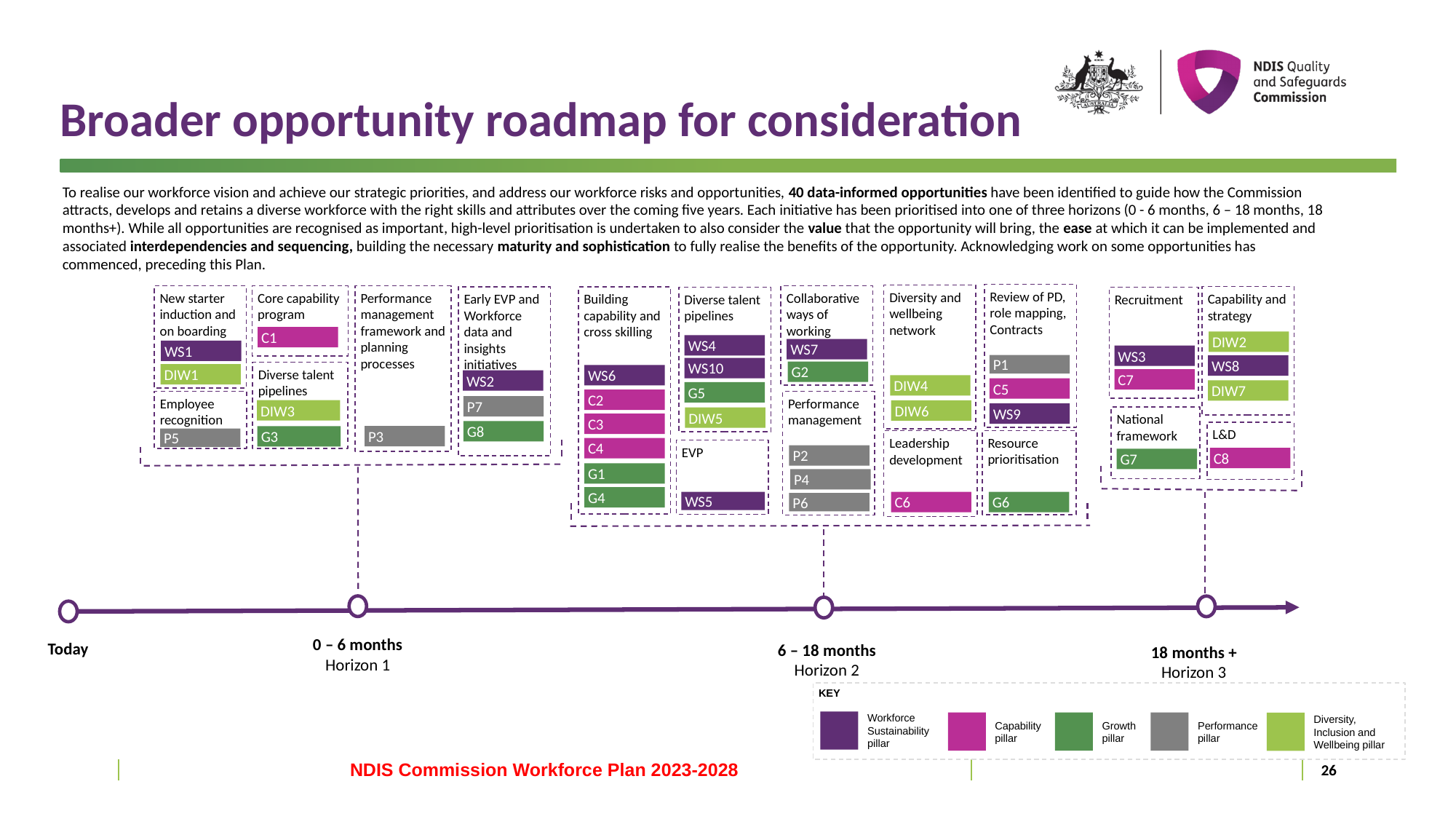

Broader opportunity roadmap for consideration
To realise our workforce vision and achieve our strategic priorities, and address our workforce risks and opportunities, 40 data-informed opportunities have been identified to guide how the Commission attracts, develops and retains a diverse workforce with the right skills and attributes over the coming five years. Each initiative has been prioritised into one of three horizons (0 - 6 months, 6 – 18 months, 18 months+). While all opportunities are recognised as important, high-level prioritisation is undertaken to also consider the value that the opportunity will bring, the ease at which it can be implemented and associated interdependencies and sequencing, building the necessary maturity and sophistication to fully realise the benefits of the opportunity. Acknowledging work on some opportunities has commenced, preceding this Plan.

Review of PD, role mapping, Contracts
Diversity and wellbeing network

Collaborative ways of working
New starter induction and on boarding
Performance management framework and planning processes
Core capability program
Capability and strategy
Early EVP and Workforce data and insights  initiatives
Building capability and cross skilling
Diverse talent pipelines
Recruitment
C1
DIW2
WS4
WS7
WS1
WS3
P1
WS8
WS10
G2
Diverse talent pipelines
DIW1
WS6
C7
WS2
DIW4
C5
DIW7
G5
C2
Performance management
Employee recognition
P7
DIW3
DIW6
WS9
National framework
DIW5
C3
G8
L&D
P3
G3
P5
Resource  prioritisation
Leadership development
C4
EVP
P2
C8
G7
G1
P4
G4
WS5
G6
C6
P6

0 – 6 months
Horizon 1
Today
6 – 18 months
Horizon 2
18 months +
Horizon 3
KEY

Workforce Sustainability pillar

Capability pillar

Growth pillar

Performance pillar

Diversity, Inclusion and Wellbeing pillar
NDIS Commission Workforce Plan 2023-2028
26
26